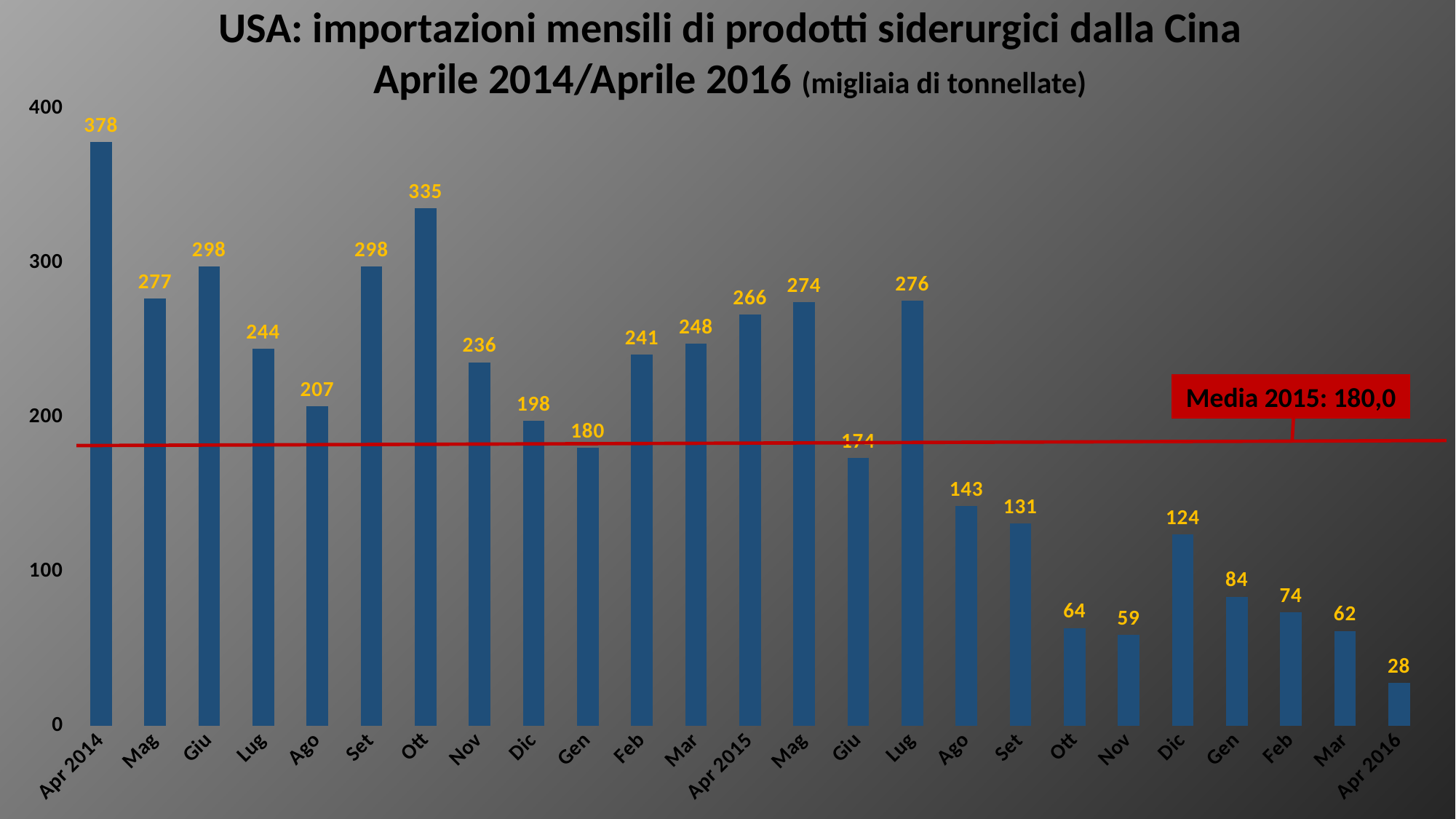

USA: importazioni mensili di prodotti siderurgici dalla Cina
Aprile 2014/Aprile 2016 (migliaia di tonnellate)

### Chart

| Category | produzione |
|---|---|
| Apr 2014 | 378.1 |
| Mag | 276.8 |
| Giu | 297.7 |
| Lug | 244.2 |
| Ago | 206.9 |
| Set | 297.7 |
| Ott | 335.3 |
| Nov | 235.6 |
| Dic | 197.7 |
| Gen | 180.4 |
| Feb | 240.7 |
| Mar | 247.6 |
| Apr 2015 | 266.4 |
| Mag | 274.4 |
| Giu | 173.7 |
| Lug | 275.5 |
| Ago | 142.5 |
| Set | 131.0 |
| Ott | 63.5 |
| Nov | 59.1 |
| Dic | 123.9 |
| Gen | 83.7 |
| Feb | 73.7 |
| Mar | 61.6 |
| Apr 2016 | 27.7 |
Media 2015: 180,0